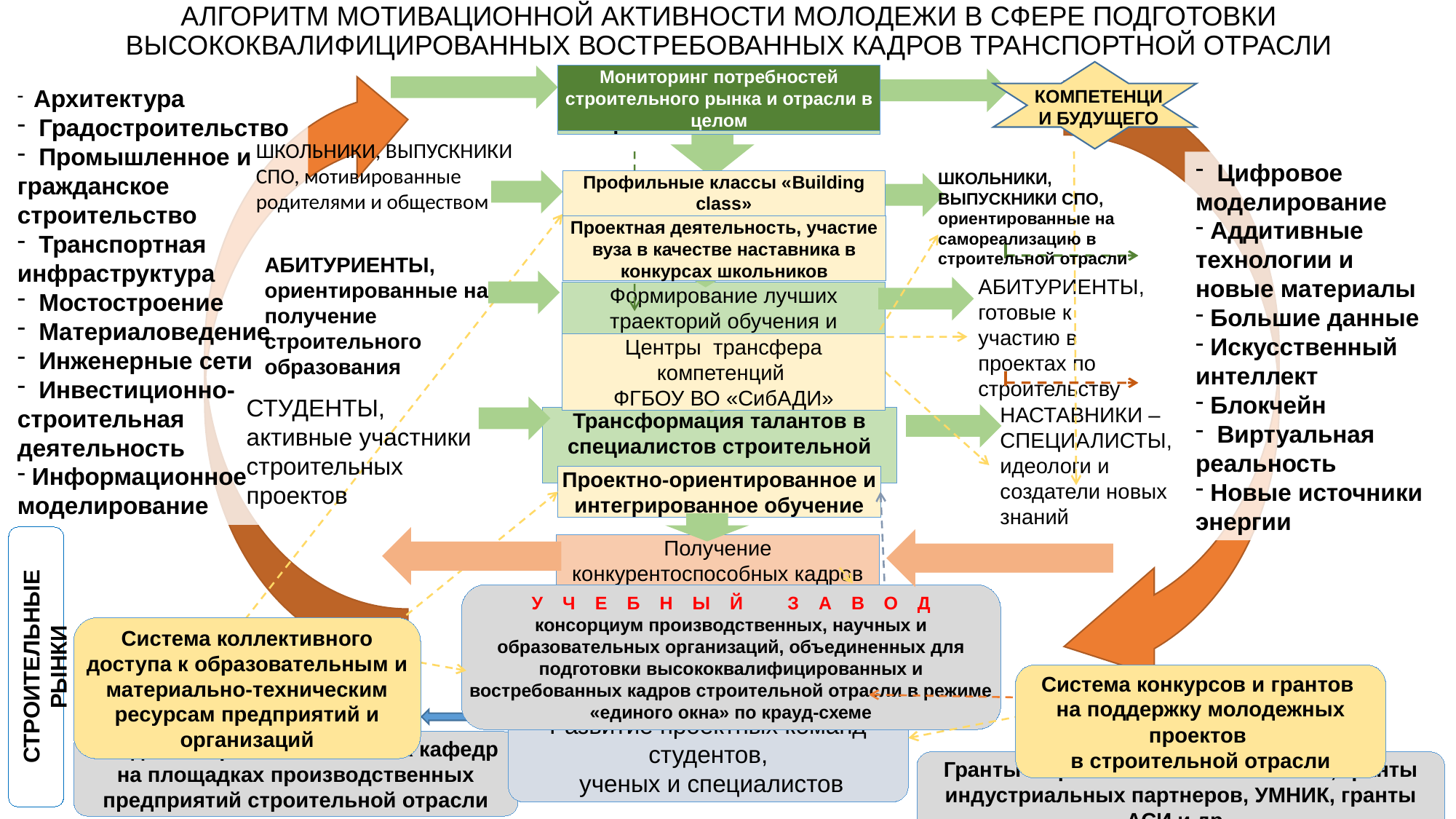

АЛГОРИТМ МОТИВАЦИОННОЙ АКТИВНОСТИ МОЛОДЕЖИ В СФЕРЕ ПОДГОТОВКИ ВЫСОКОКВАЛИФИЦИРОВАННЫХ ВОСТРЕБОВАННЫХ КАДРОВ ТРАНСПОРТНОЙ ОТРАСЛИ

Мониторинг потребностей строительного рынка и отрасли в целом

  Архитектура
  Градостроительство
  Промышленное и гражданское строительство
  Транспортная инфраструктура
  Мостостроение
  Материаловедение
  Инженерные сети
  Инвестиционно-строительная деятельность
 Информационное моделирование
КОМПЕТЕНЦИИ БУДУЩЕГО

Привлечение талантов

Школьники, выпускники СПО, мотивированные родителями и обществом
  Цифровое моделирование
 Аддитивные технологии и новые материалы
 Большие данные
 Искусственный интеллект
 Блокчейн
  Виртуальная реальность
 Новые источники энергии
Школьники, выпускники СПО, ориентированные на самореализацию в строительной отрасли

Профильные классы «Building class»
(Тюмень, Исилькуль, Русская поляна)

Проектная деятельность, участие вуза в качестве наставника в конкурсах школьников

АБИТУРИЕНТЫ, ориентированные на получение строительного образования
АБИТУРИЕНТЫ, готовые к участию в проектах по строительству

Формирование лучших траекторий обучения и развития
Центры  трансфера компетенций
ФГБОУ ВО «СибАДИ»

СТУДЕНТЫ,    активные участники строительных проектов
НАСТАВНИКи – специалисты,
идеологи и создатели новых знаний

Трансформация талантов в специалистов строительной отрасли
Проектно-ориентированное и интегрированное обучение

Строительные рынки

Получение конкурентоспособных кадров строительной отрасли
УЧЕБНЫЙ ЗАВОД
консорциум производственных, научных и образовательных организаций, объединенных для подготовки высококвалифицированных и востребованных кадров строительной отрасли в режиме «единого окна» по крауд-схеме
Система коллективного доступа к образовательным и материально-техническим ресурсам предприятий и организаций
Система конкурсов и грантов
на поддержку молодежных проектов
в строительной отрасли
Развитие проектных команд студентов,
 ученых и специалистов

Создание и развитие базовых кафедр на площадках производственных предприятий строительной отрасли
Гранты на развитие технологий НТИ, гранты индустриальных партнеров, УМНИК, гранты АСИ и др.
15